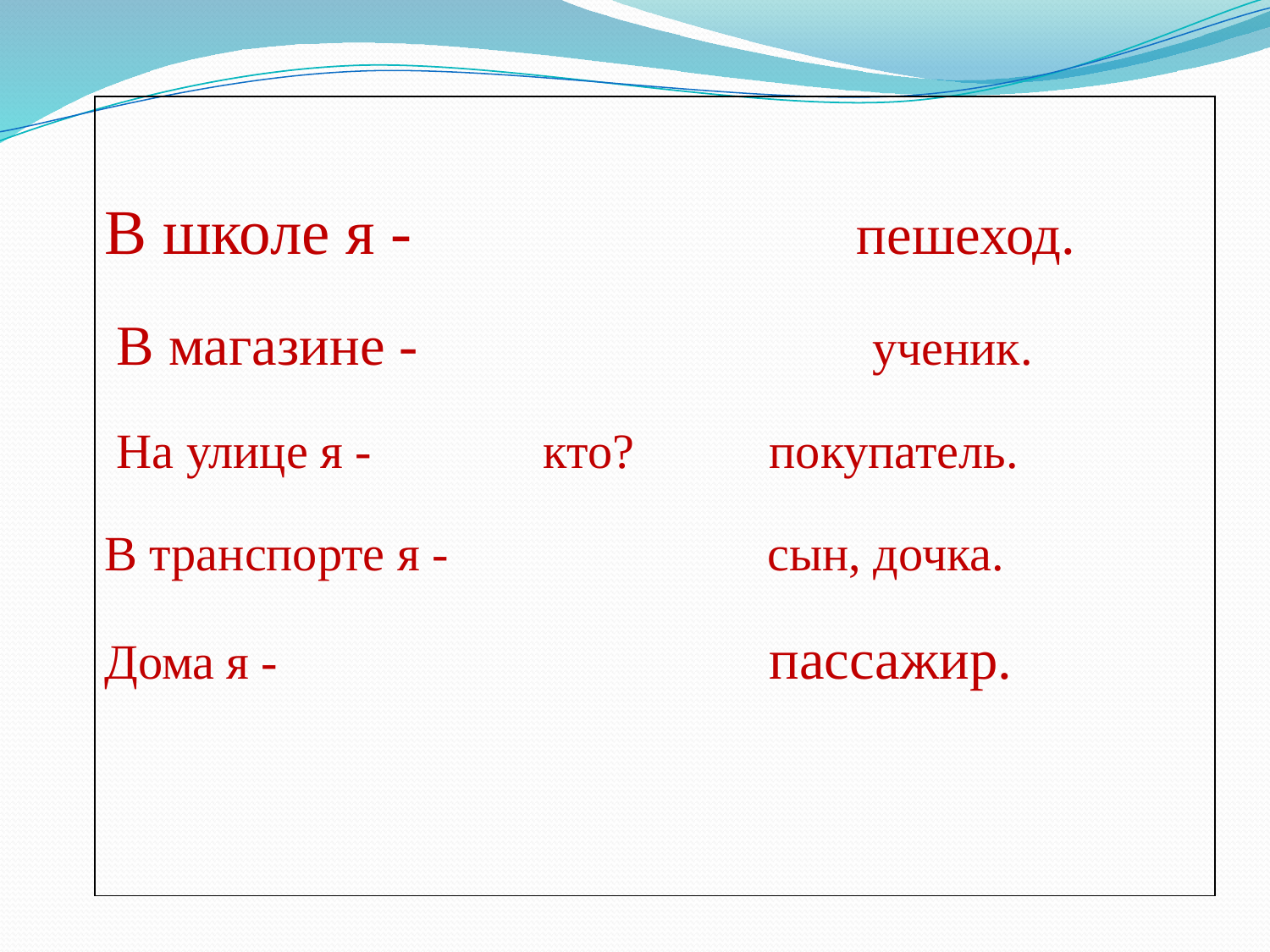

| В школе я - пешеход. В магазине - ученик. На улице я - кто? покупатель. В транспорте я - сын, дочка. Дома я - пассажир. |
| --- |